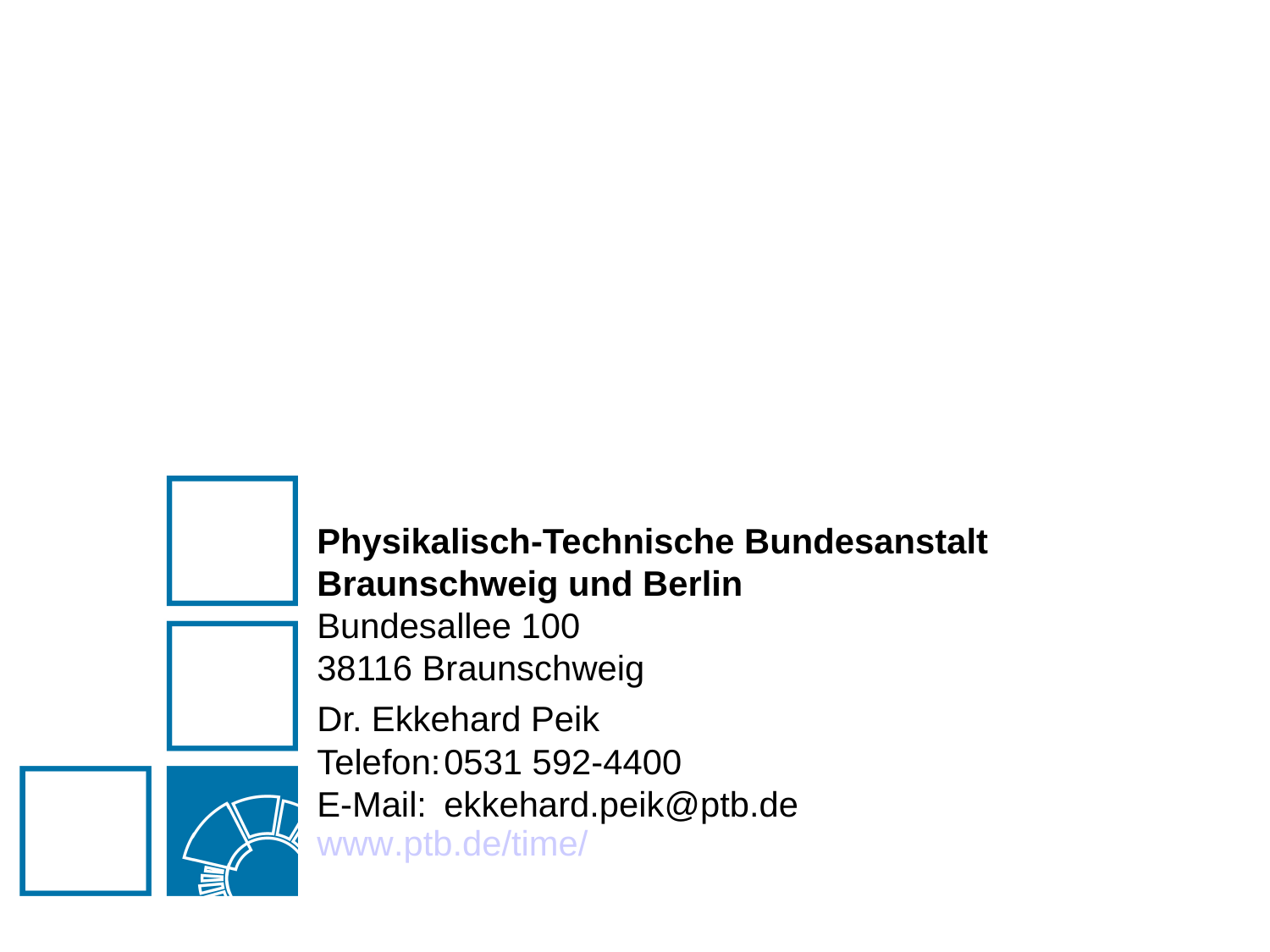

Physikalisch-Technische Bundesanstalt
Braunschweig und Berlin
Bundesallee 100
38116 Braunschweig
Dr. Ekkehard Peik
Telefon:	0531 592-4400
E-Mail: 	ekkehard.peik@ptb.de
www.ptb.de/time/